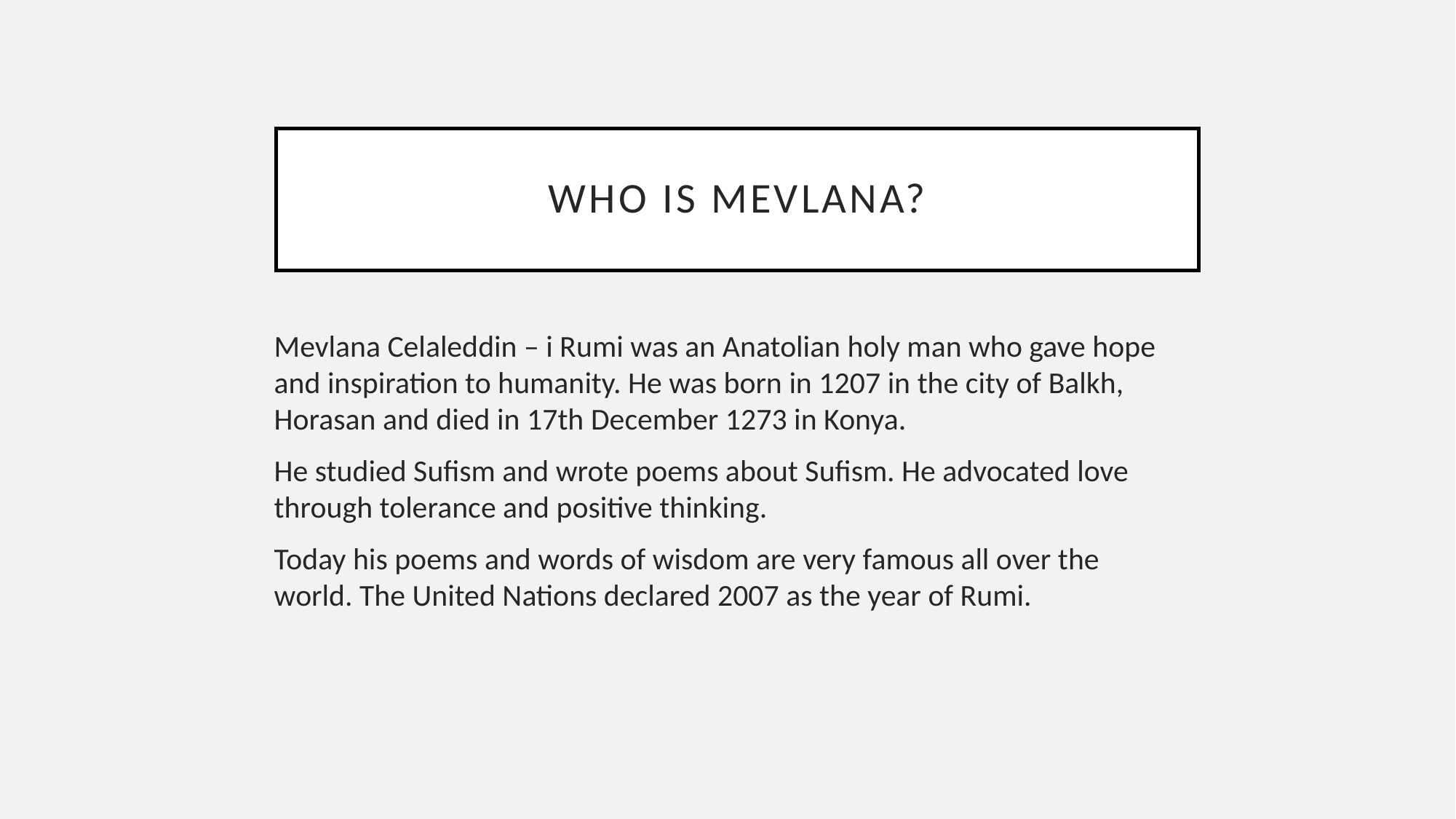

# WHO IS MEVLANA?
Mevlana Celaleddin – i Rumi was an Anatolian holy man who gave hope and inspiration to humanity. He was born in 1207 in the city of Balkh, Horasan and died in 17th December 1273 in Konya.
He studied Sufism and wrote poems about Sufism. He advocated love through tolerance and positive thinking.
Today his poems and words of wisdom are very famous all over the world. The United Nations declared 2007 as the year of Rumi.